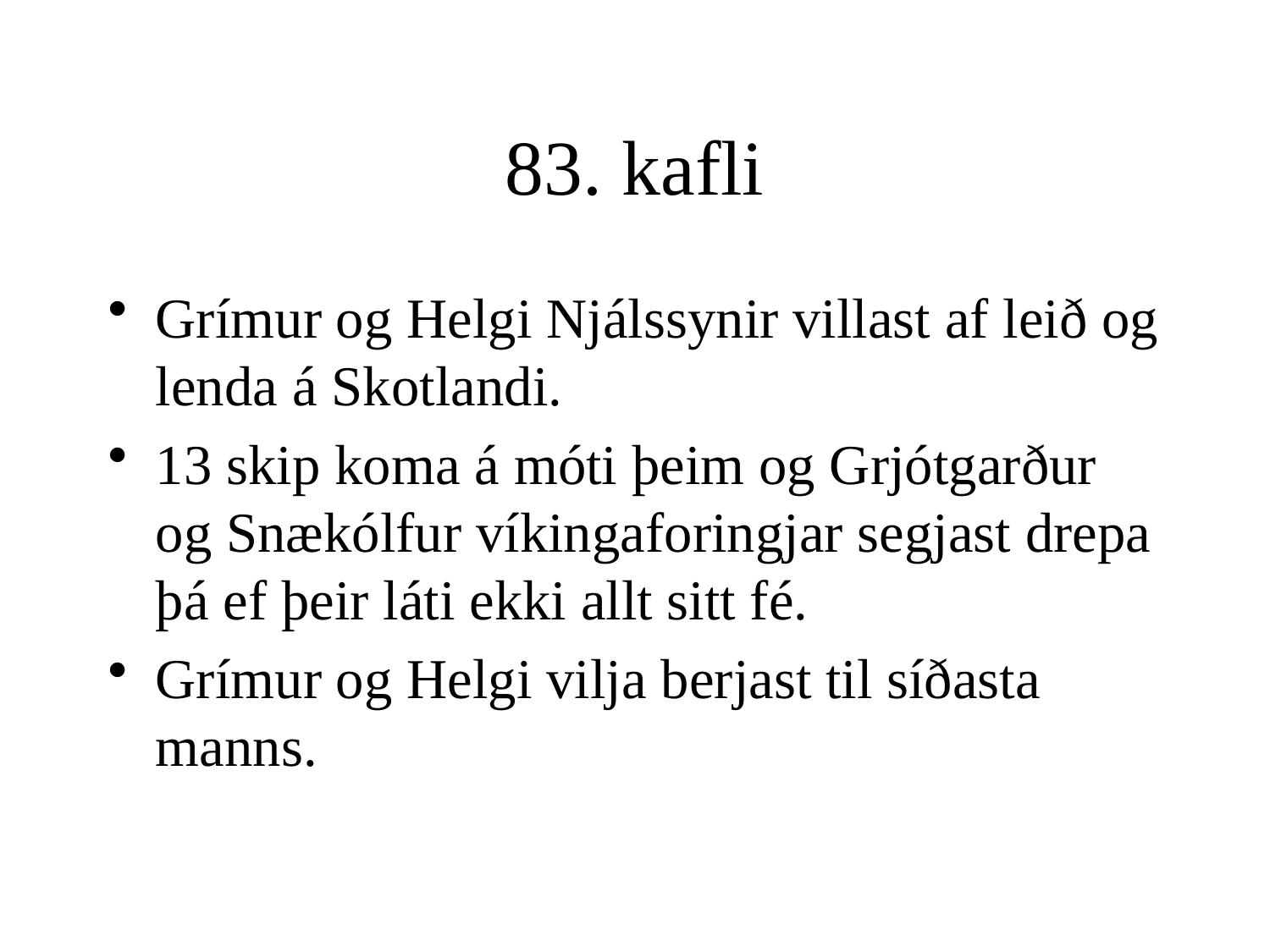

# 83. kafli
Grímur og Helgi Njálssynir villast af leið og lenda á Skotlandi.
13 skip koma á móti þeim og Grjótgarður og Snækólfur víkingaforingjar segjast drepa þá ef þeir láti ekki allt sitt fé.
Grímur og Helgi vilja berjast til síðasta manns.